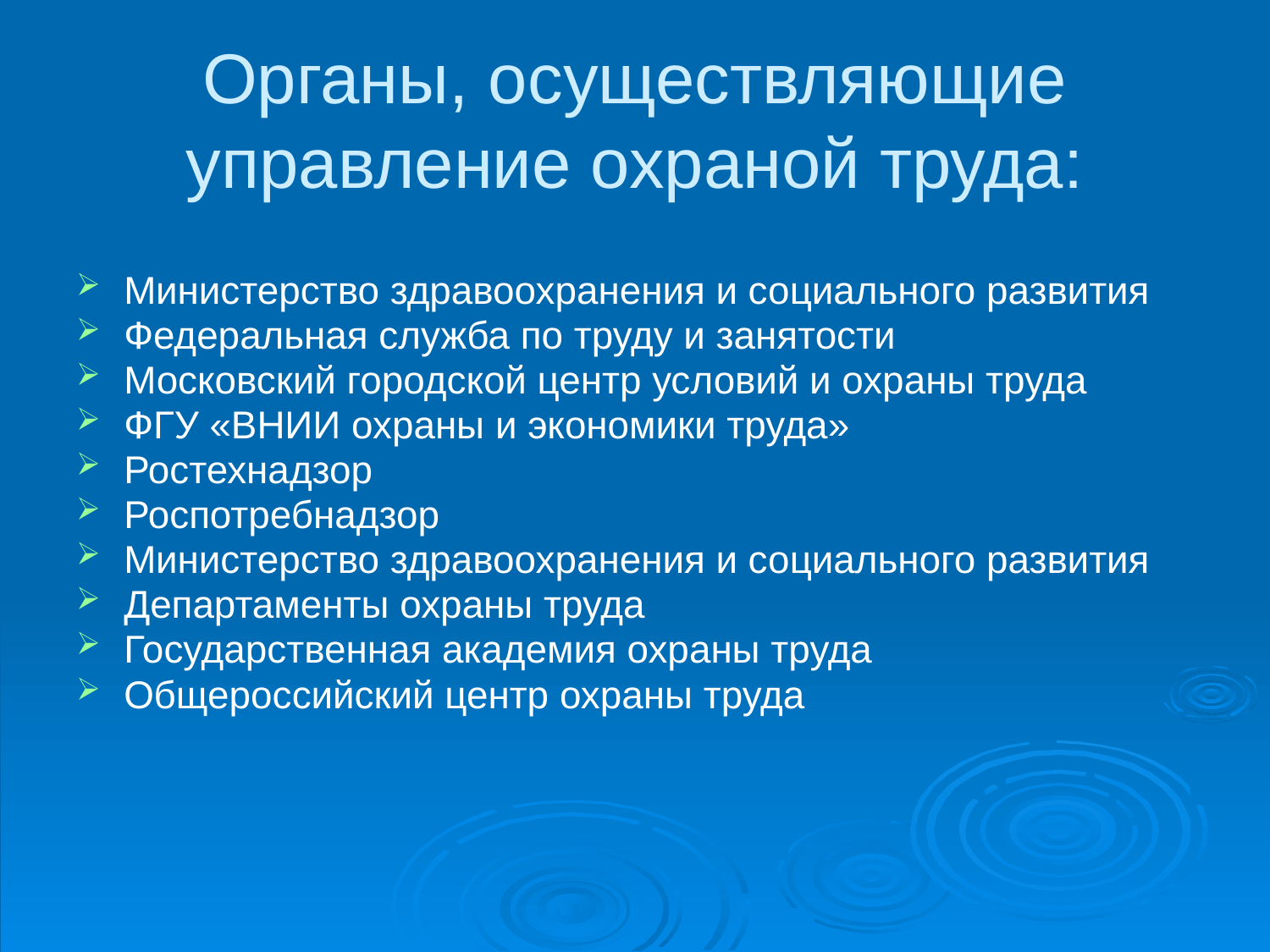

# Органы, осуществляющие управление охраной труда:

Министерство здравоохранения и социального развития
Федеральная служба по труду и занятости
Московский городской центр условий и охраны труда
ФГУ «ВНИИ охраны и экономики труда»
Ростехнадзор
Роспотребнадзор
Министерство здравоохранения и социального развития
Департаменты охраны труда
Государственная академия охраны труда
Общероссийский центр охраны труда